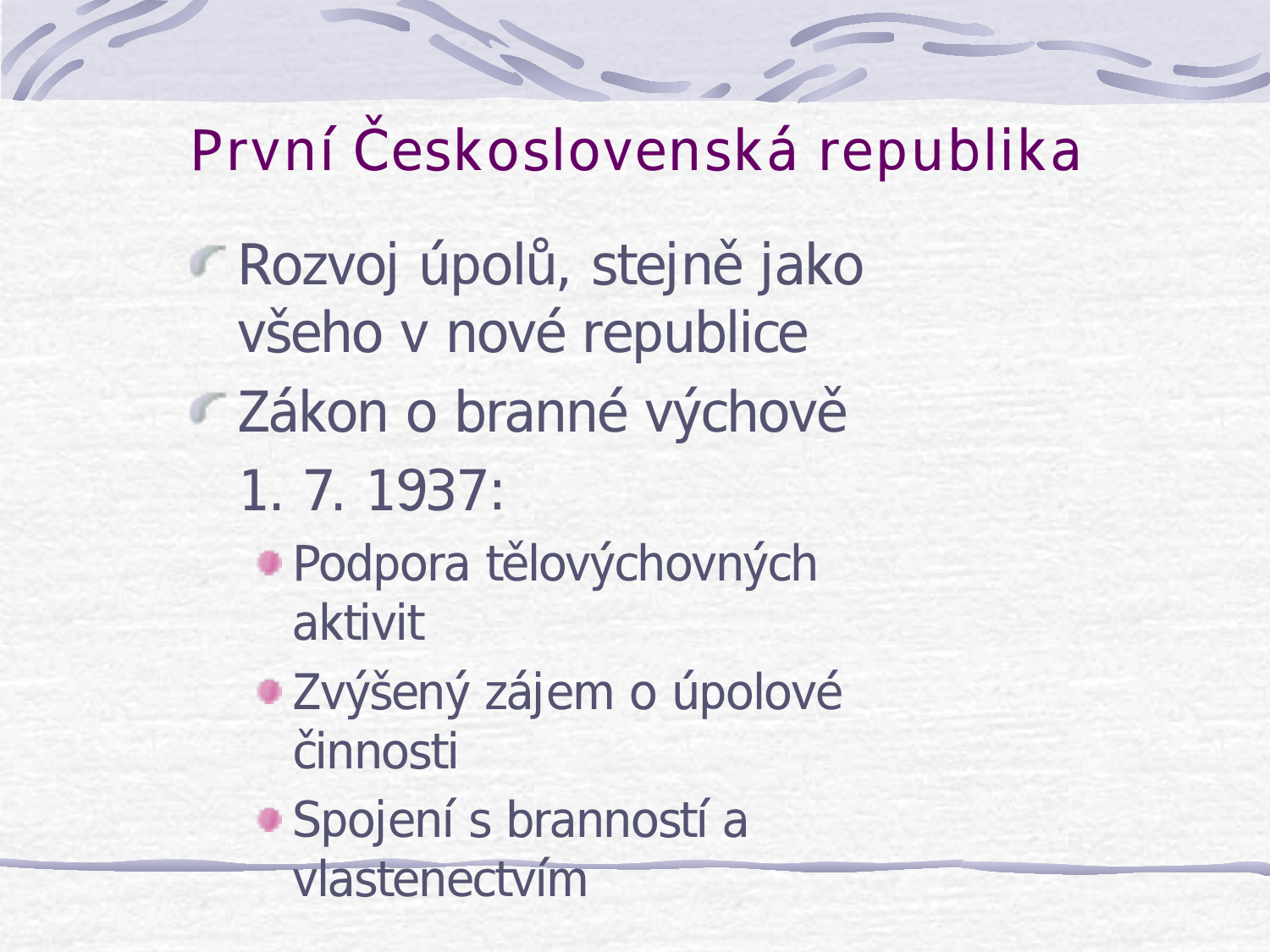

# První Československá republika
Rozvoj úpolů, stejně jako všeho v nové republice
Zákon o branné výchově
	1. 7. 1937:
Podpora tělovýchovných aktivit
Zvýšený zájem o úpolové činnosti
Spojení s branností a vlastenectvím